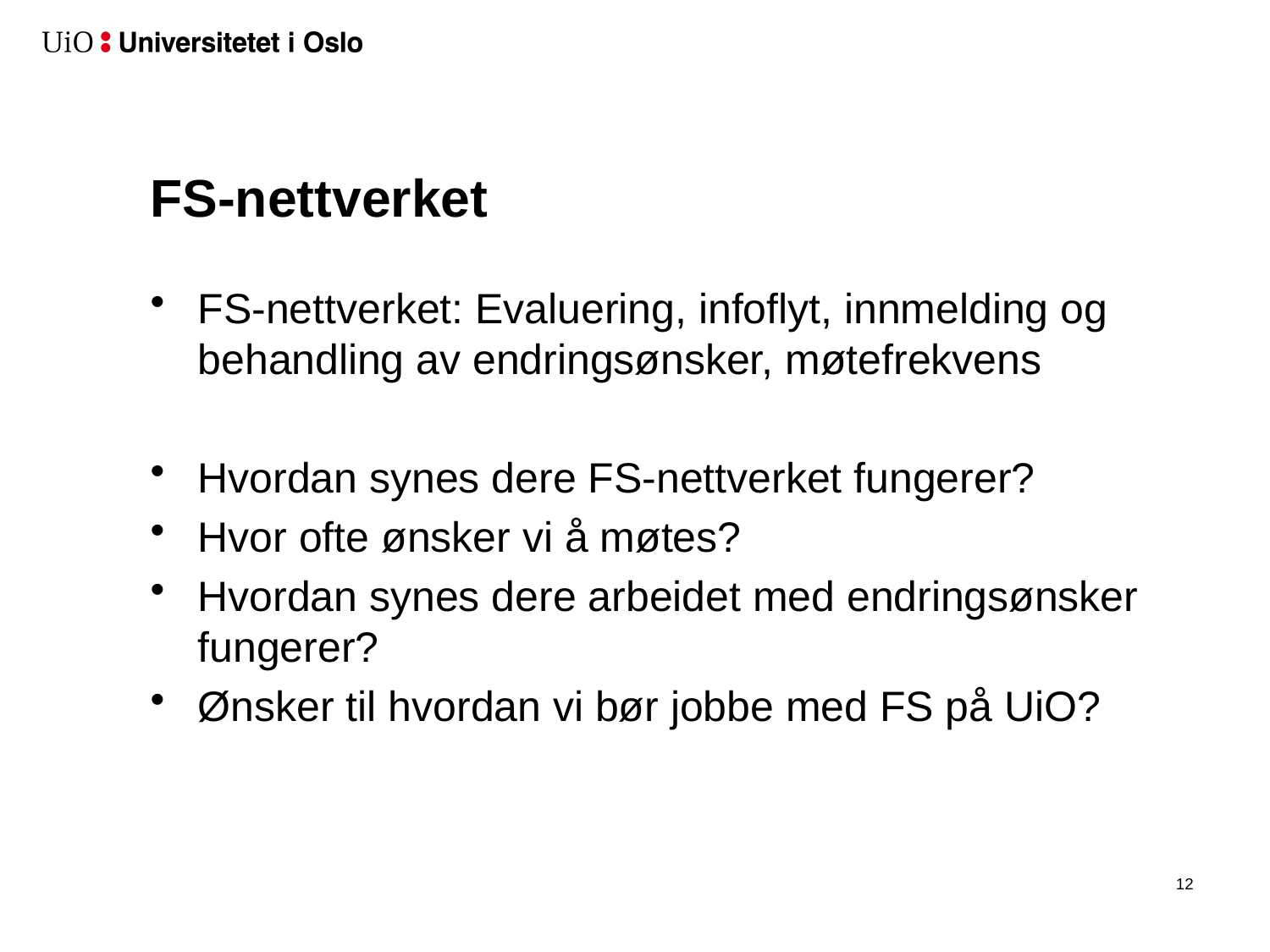

# FS-nettverket
FS-nettverket: Evaluering, infoflyt, innmelding og behandling av endringsønsker, møtefrekvens

Hvordan synes dere FS-nettverket fungerer?
Hvor ofte ønsker vi å møtes?
Hvordan synes dere arbeidet med endringsønsker fungerer?
Ønsker til hvordan vi bør jobbe med FS på UiO?
12